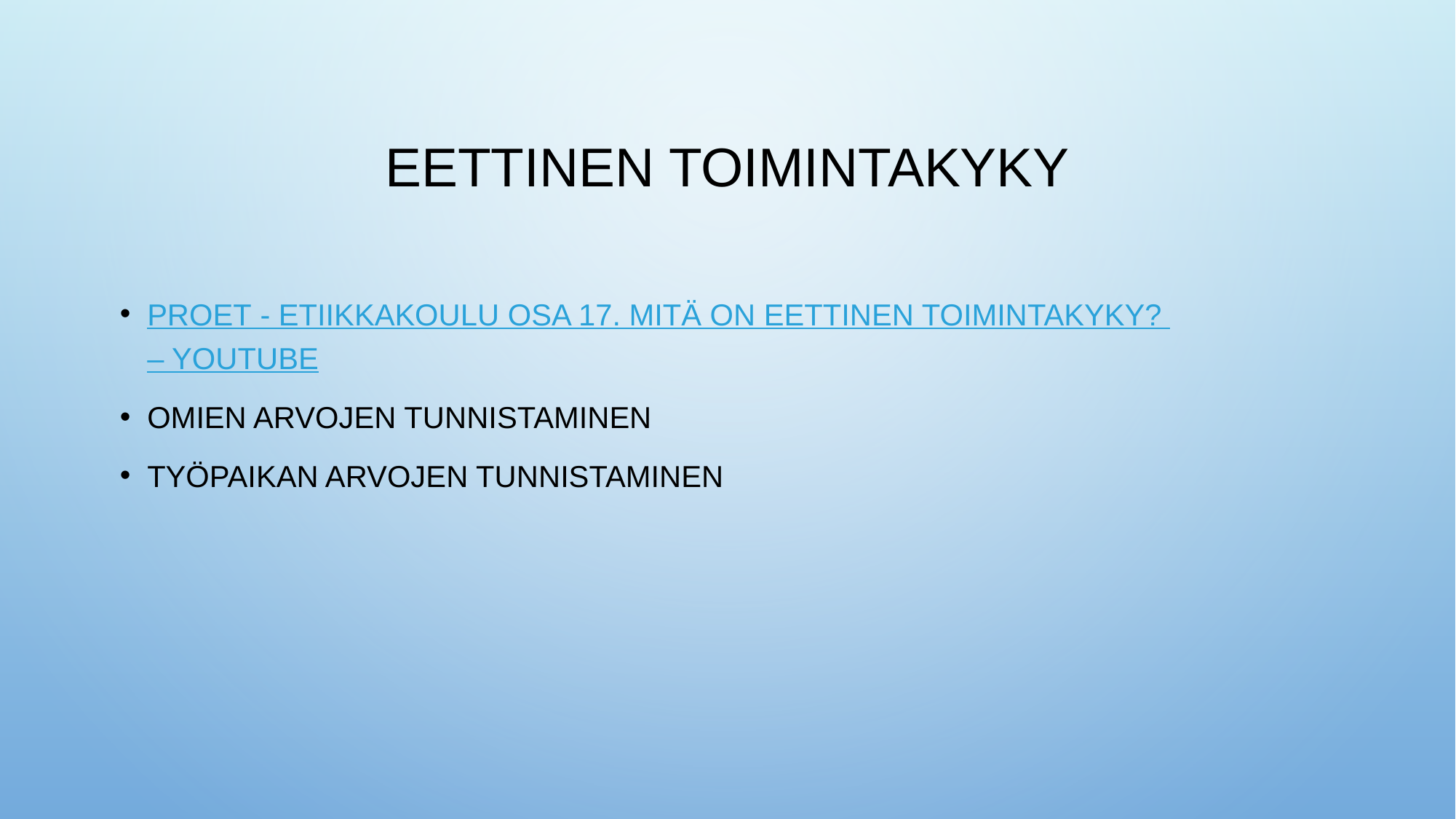

# Eettinen toimintakyky
ProEt - ETIIKKAKOULU osa 17. Mitä on eettinen toimintakyky? – YouTube
Omien arvojen tunnistaminen
Työpaikan arvojen tunnistaminen